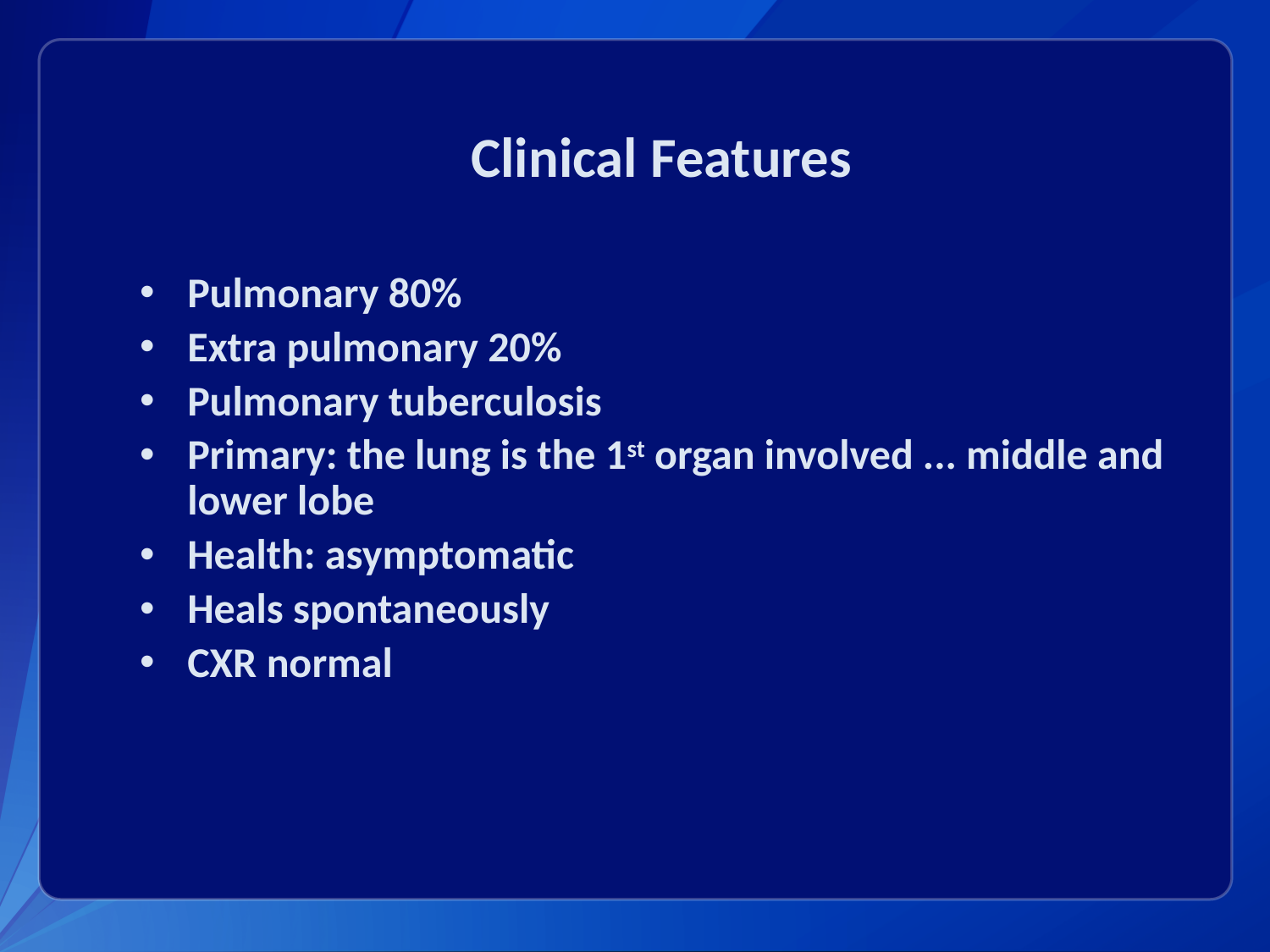

# Clinical Features
Pulmonary 80%
Extra pulmonary 20%
Pulmonary tuberculosis
Primary: the lung is the 1st organ involved ... middle and lower lobe
Health: asymptomatic
Heals spontaneously
CXR normal